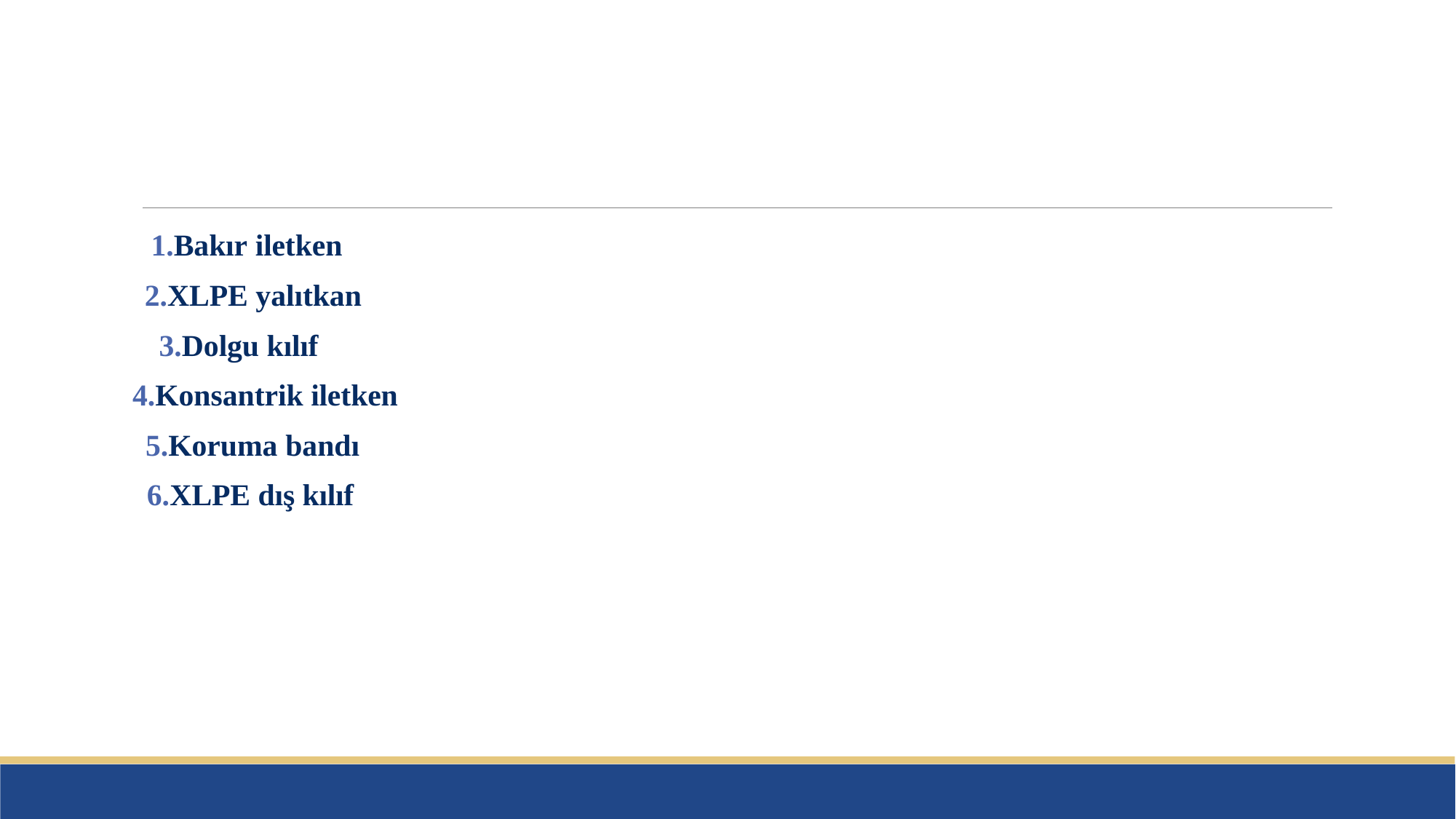

#
Bakır iletken
XLPE yalıtkan
Dolgu kılıf
Konsantrik iletken
Koruma bandı
XLPE dış kılıf